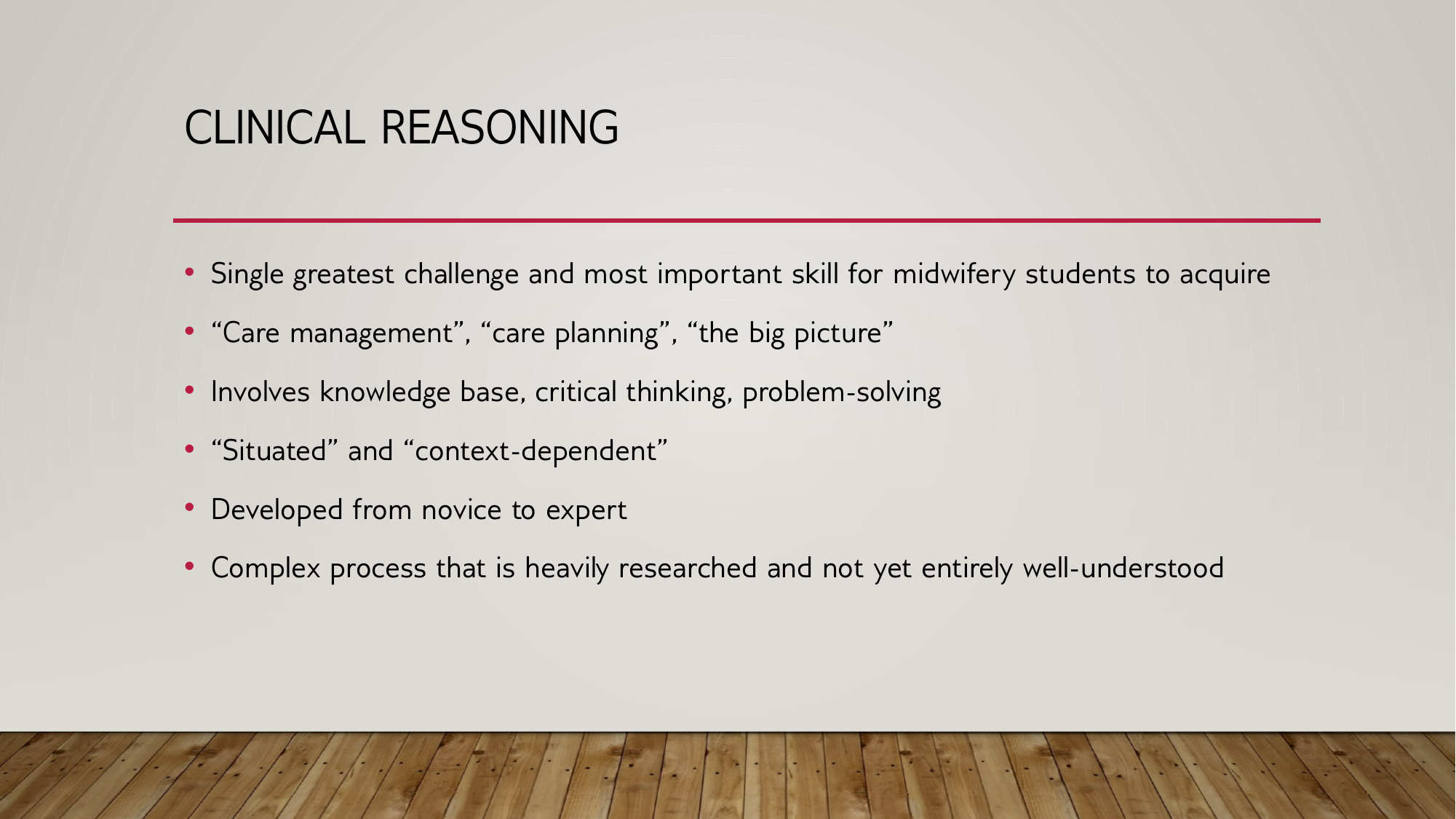

# Clinical Reasoning
Single greatest challenge and most important skill for midwifery students to acquire
“Care management”, “care planning”, “the big picture”
Involves knowledge base, critical thinking, problem-solving
“Situated” and “context-dependent”
Developed from novice to expert
Complex process that is heavily researched and not yet entirely well-understood